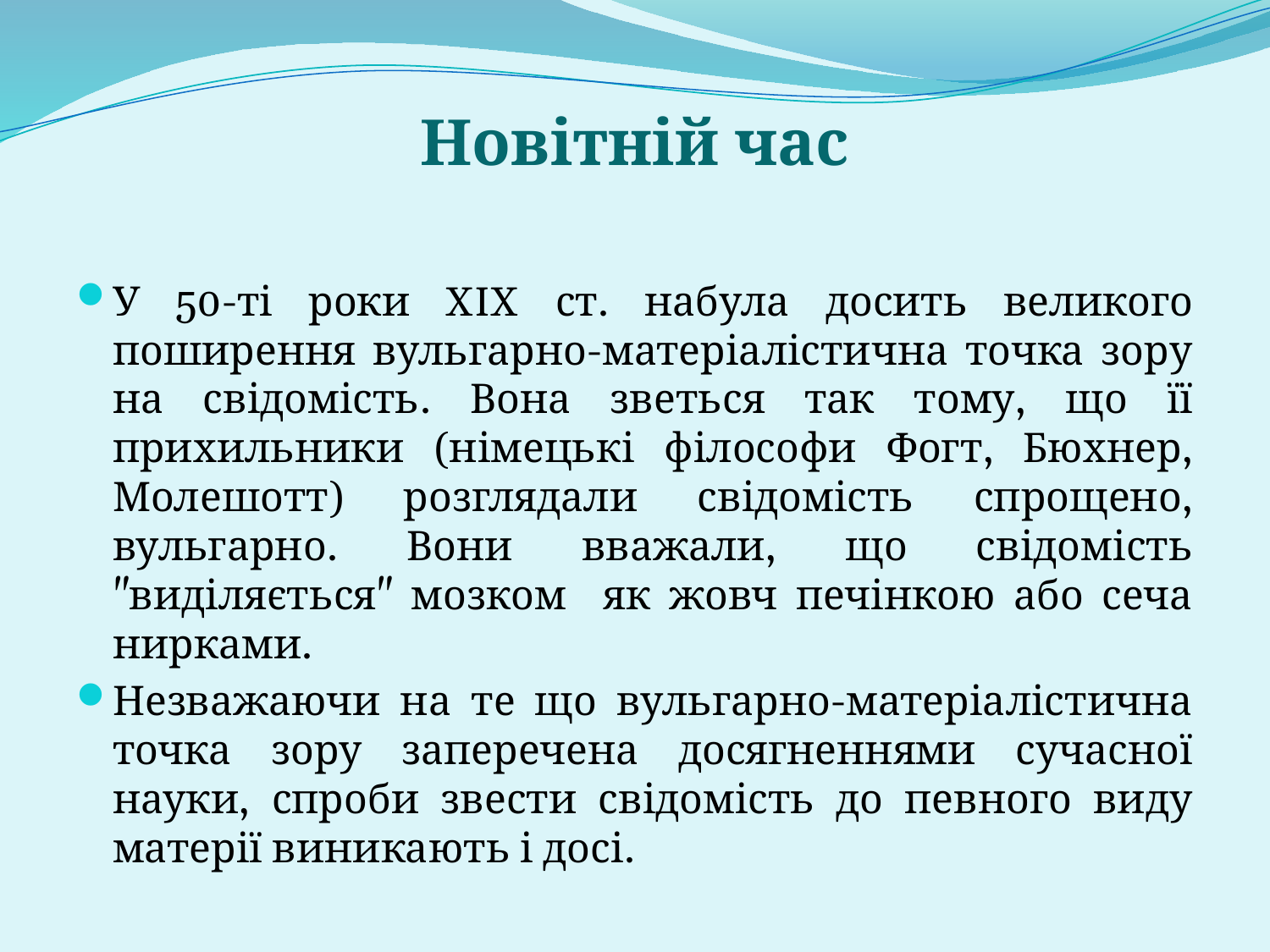

# Новітній час
У 50-ті роки XIX ст. набула досить великого поширення вульгарно-матеріалістична точка зору на свідомість. Вона зветься так тому, що її прихильники (німецькі філософи Фогт, Бюхнер, Молешотт) розглядали свідомість спрощено, вульгарно. Вони вважали, що свідомість "виділяється" мозком  як жовч печінкою або сеча нирками.
Незважаючи на те що вульгарно-матеріалістична точка зору заперечена досягненнями сучасної науки, спроби звести свідомість до певного виду матерії виникають і досі.